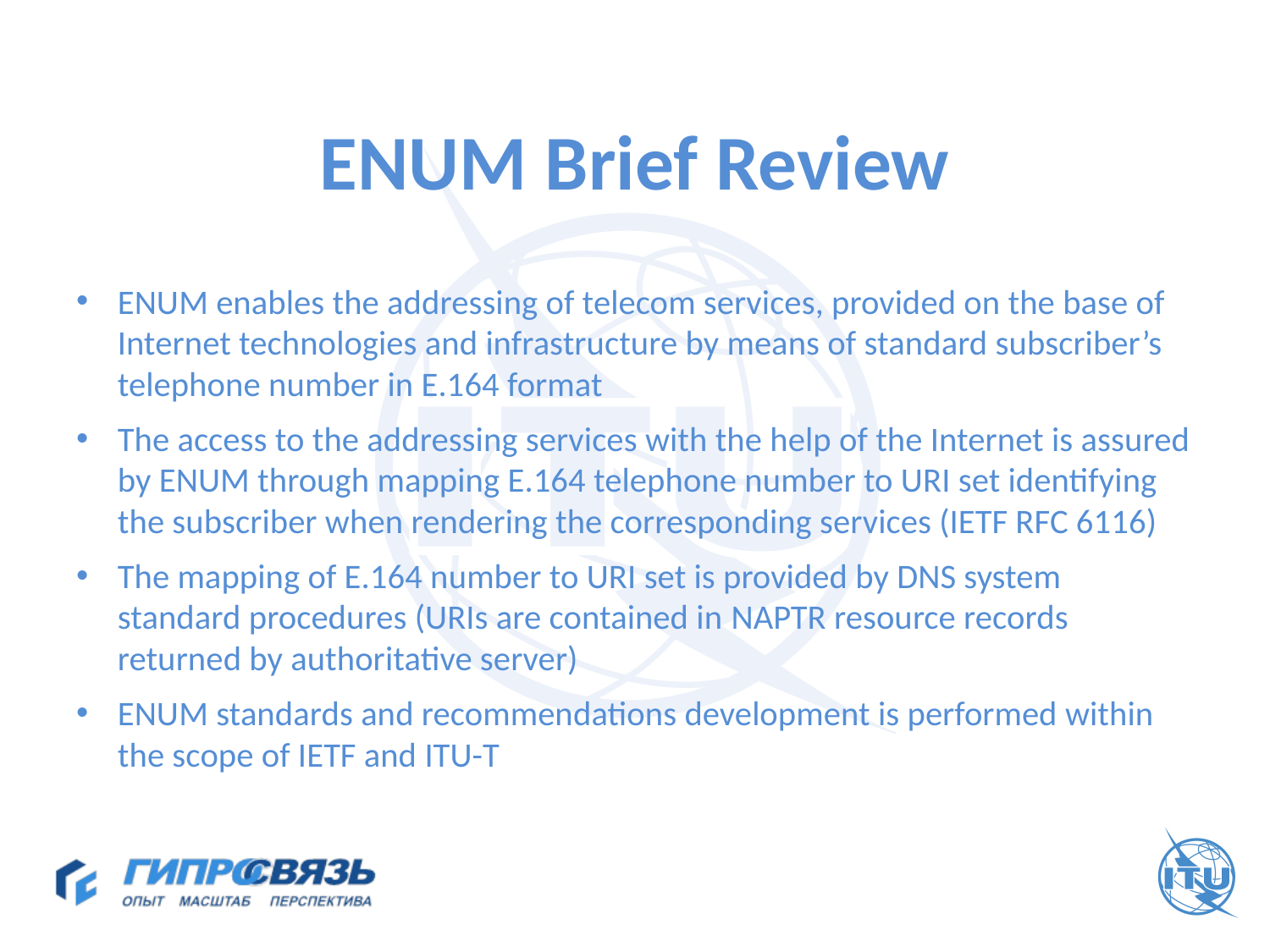

# ENUM Brief Review
ENUM enables the addressing of telecom services, provided on the base of Internet technologies and infrastructure by means of standard subscriber’s telephone number in E.164 format
The access to the addressing services with the help of the Internet is assured by ENUM through mapping E.164 telephone number to URI set identifying the subscriber when rendering the corresponding services (IETF RFC 6116)
The mapping of E.164 number to URI set is provided by DNS system standard procedures (URIs are contained in NAPTR resource records returned by authoritative server)
ENUM standards and recommendations development is performed within the scope of IETF and ITU-T